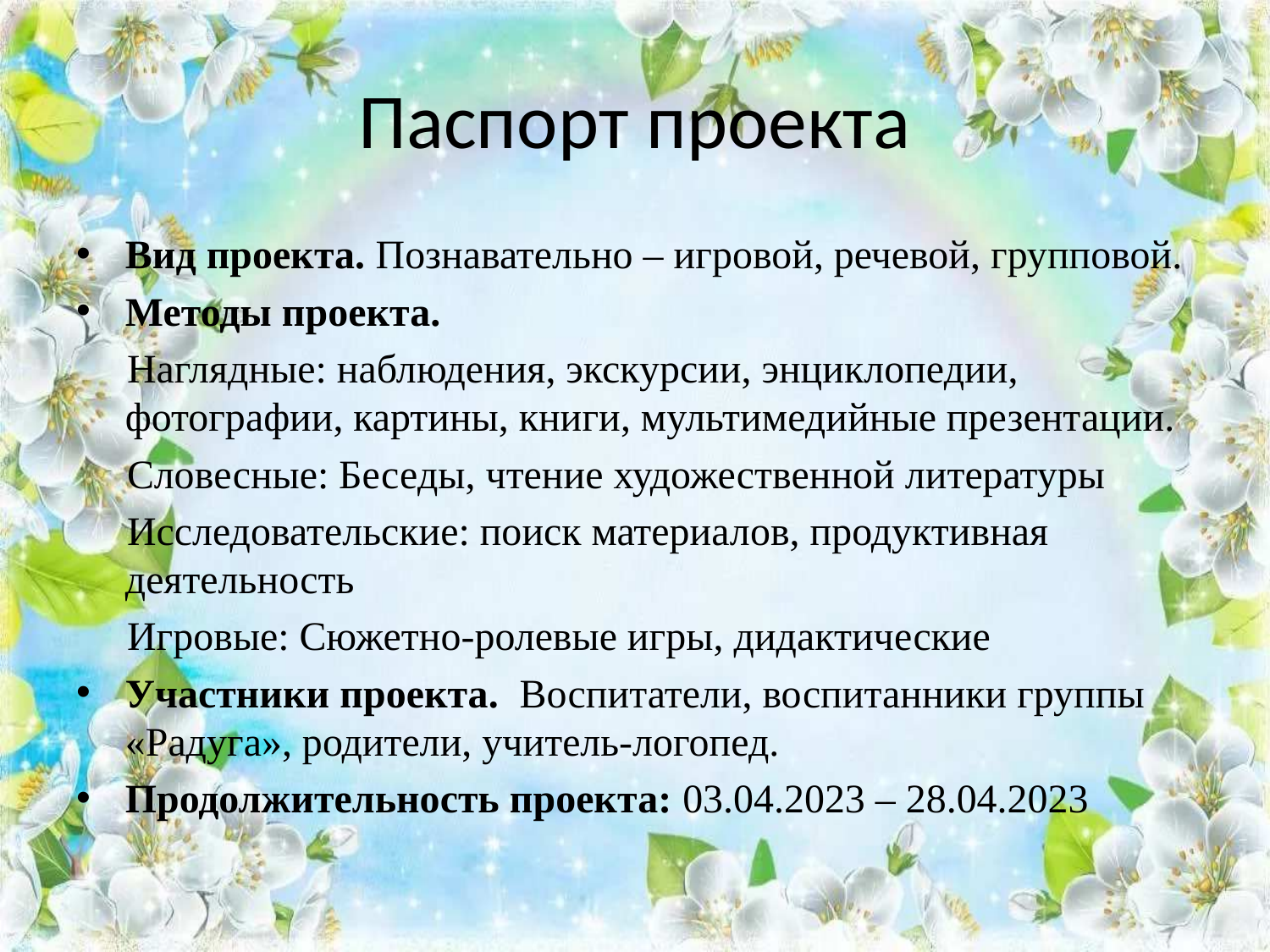

# Паспорт проекта
Вид проекта. Познавательно – игровой, речевой, групповой.
Методы проекта.
     Наглядные: наблюдения, экскурсии, энциклопедии, фотографии, картины, книги, мультимедийные презентации.
     Словесные: Беседы, чтение художественной литературы
     Исследовательские: поиск материалов, продуктивная деятельность
     Игровые: Сюжетно-ролевые игры, дидактические
Участники проекта.  Воспитатели, воспитанники группы «Радуга», родители, учитель-логопед.
Продолжительность проекта: 03.04.2023 – 28.04.2023